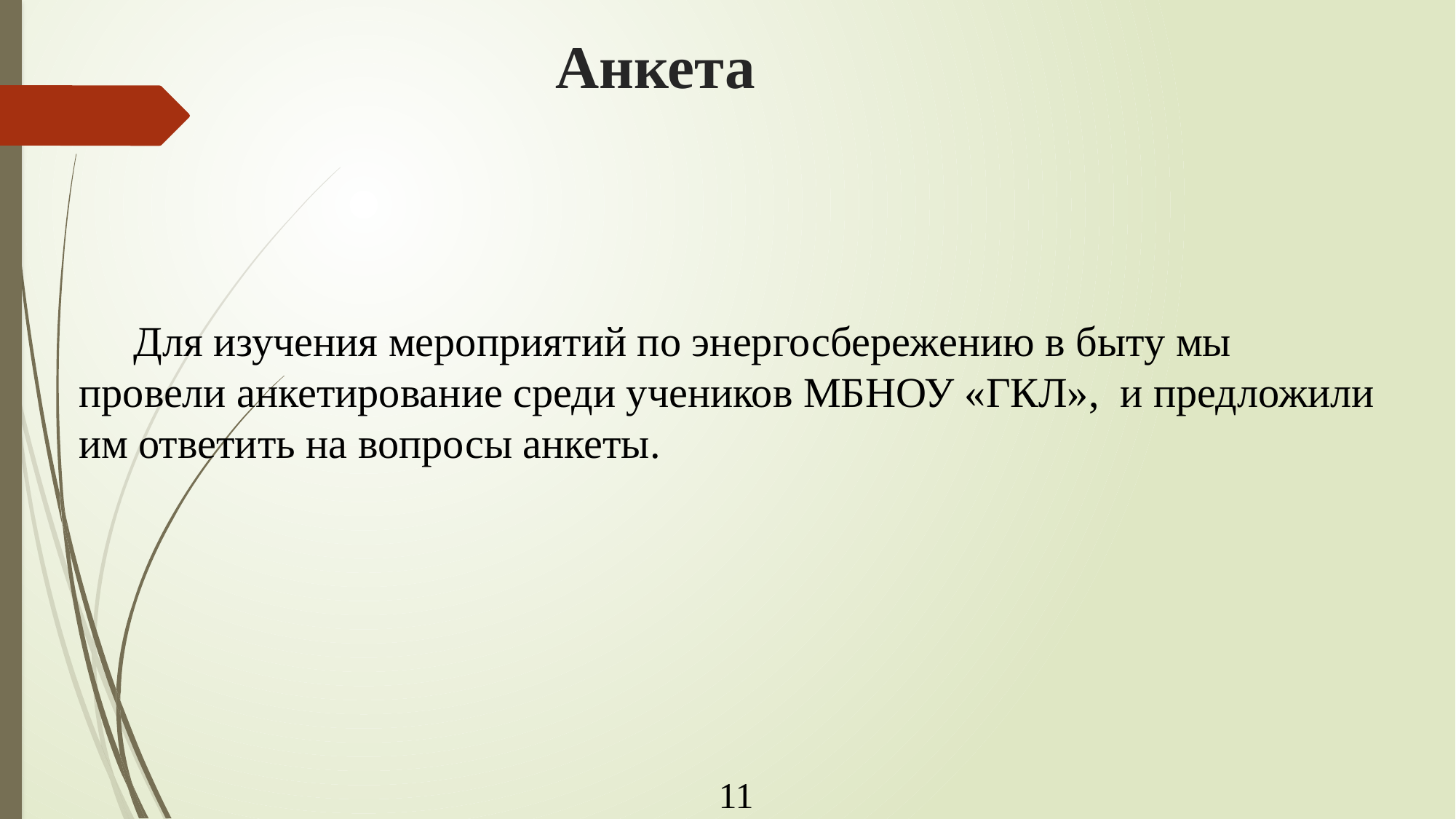

# Анкета
Для изучения мероприятий по энергосбережению в быту мы провели анкетирование среди учеников МБНОУ «ГКЛ»,  и предложили им ответить на вопросы анкеты.
11